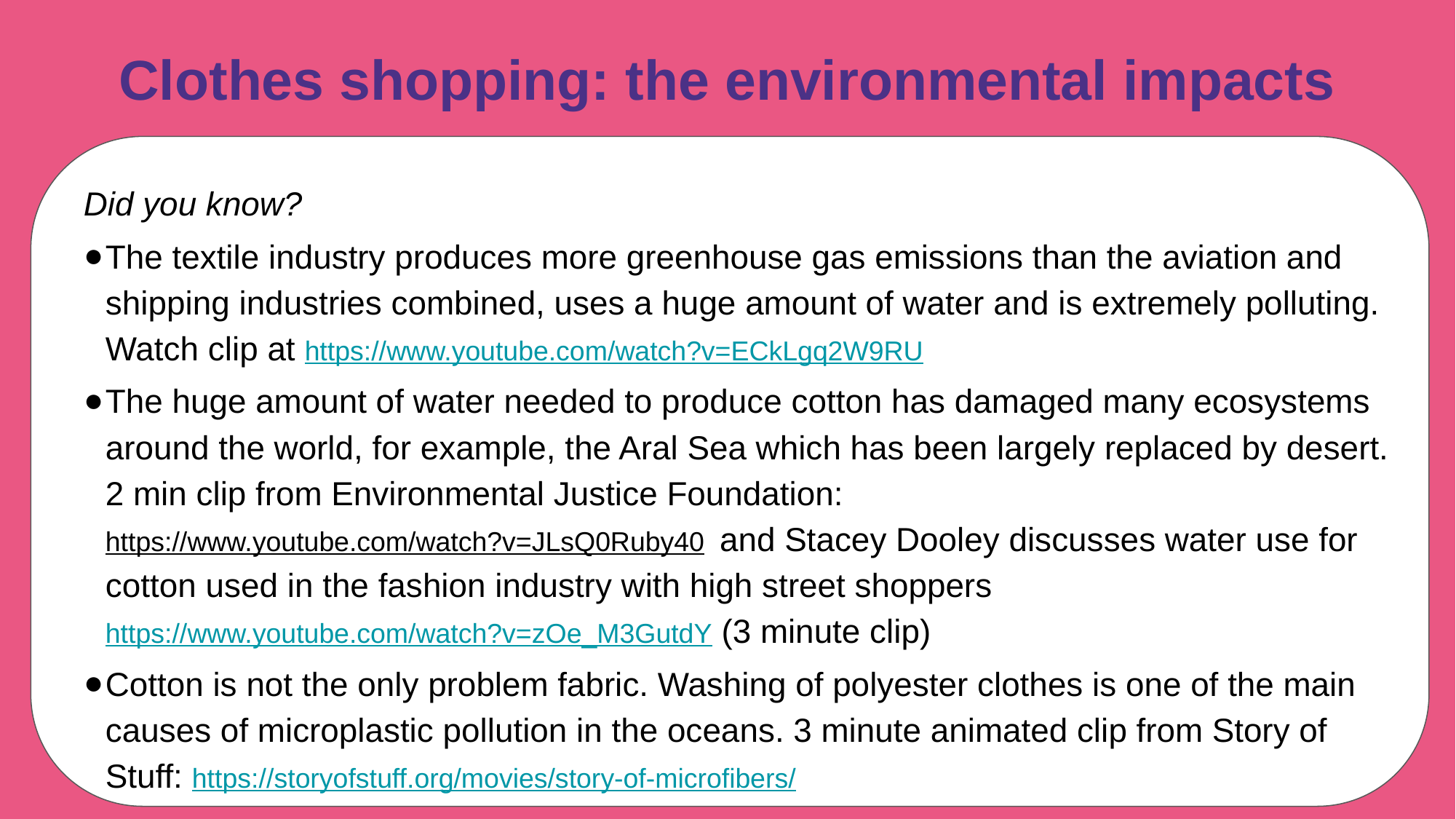

# Clothes shopping: the environmental impacts

Did you know?
The textile industry produces more greenhouse gas emissions than the aviation and shipping industries combined, uses a huge amount of water and is extremely polluting.  Watch clip at https://www.youtube.com/watch?v=ECkLgq2W9RU
The huge amount of water needed to produce cotton has damaged many ecosystems around the world, for example, the Aral Sea which has been largely replaced by desert. 2 min clip from Environmental Justice Foundation:  https://www.youtube.com/watch?v=JLsQ0Ruby40  and Stacey Dooley discusses water use for cotton used in the fashion industry with high street shoppers https://www.youtube.com/watch?v=zOe_M3GutdY (3 minute clip)
Cotton is not the only problem fabric. Washing of polyester clothes is one of the main causes of microplastic pollution in the oceans. 3 minute animated clip from Story of Stuff: https://storyofstuff.org/movies/story-of-microfibers/